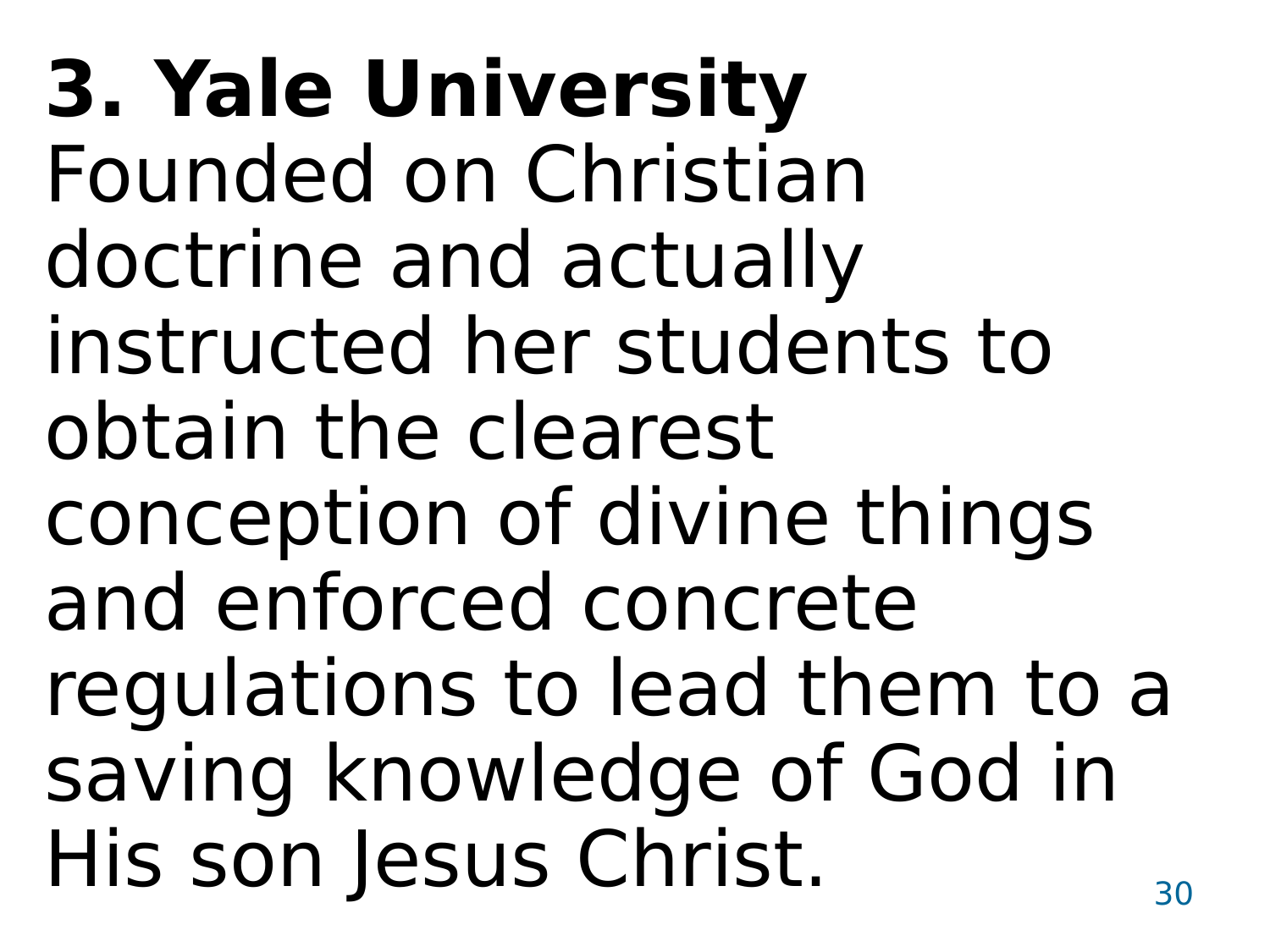

# 3. Yale University Founded on Christian doctrine and actually instructed her students to obtain the clearest conception of divine things and enforced concrete regulations to lead them to a saving knowledge of God in His son Jesus Christ.
30